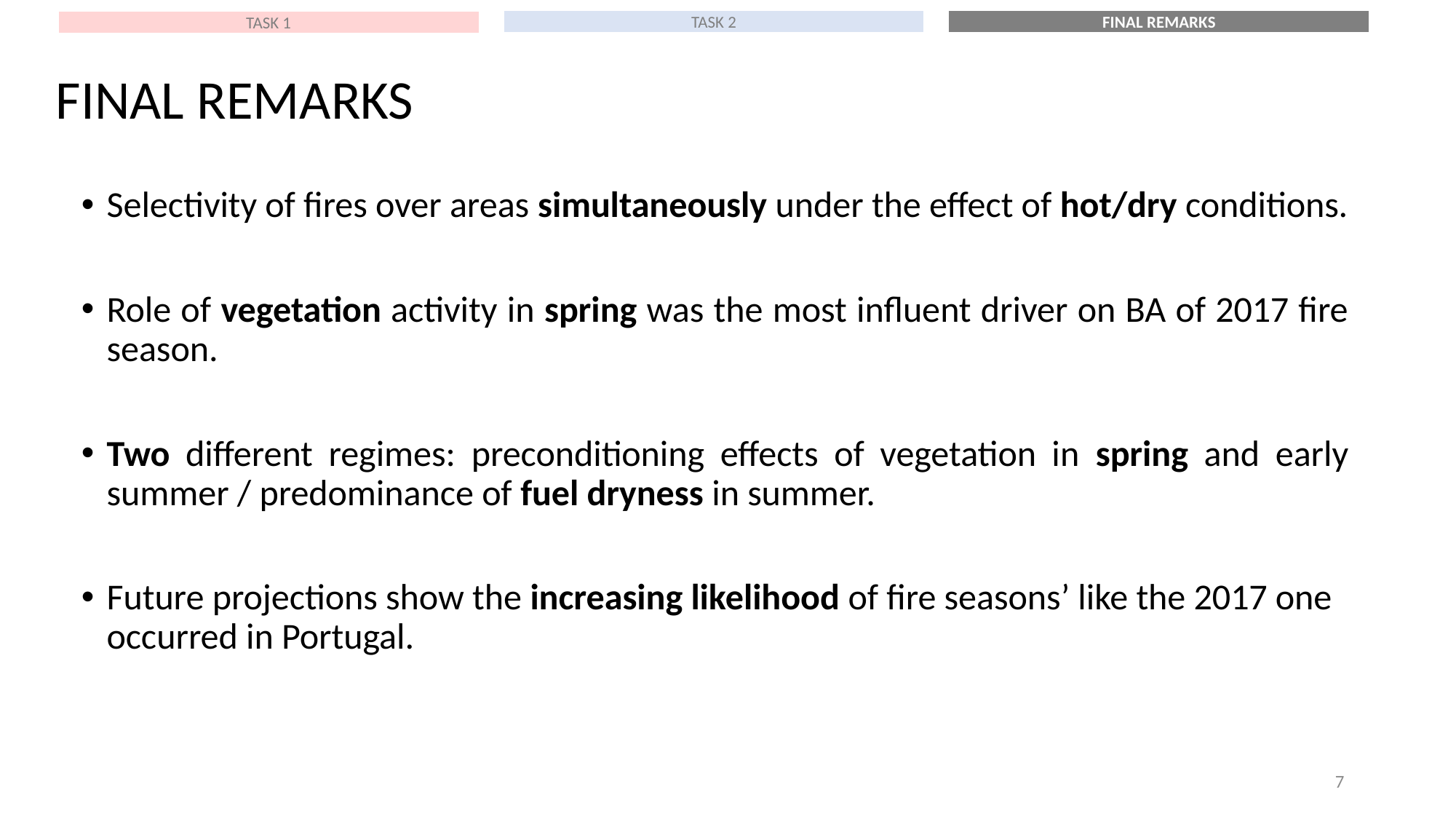

FINAL REMARKS
TASK 2
TASK 1
FINAL REMARKS
Selectivity of fires over areas simultaneously under the effect of hot/dry conditions.

Role of vegetation activity in spring was the most influent driver on BA of 2017 fire season.

Two different regimes: preconditioning effects of vegetation in spring and early summer / predominance of fuel dryness in summer.

Future projections show the increasing likelihood of fire seasons’ like the 2017 one occurred in Portugal.

7